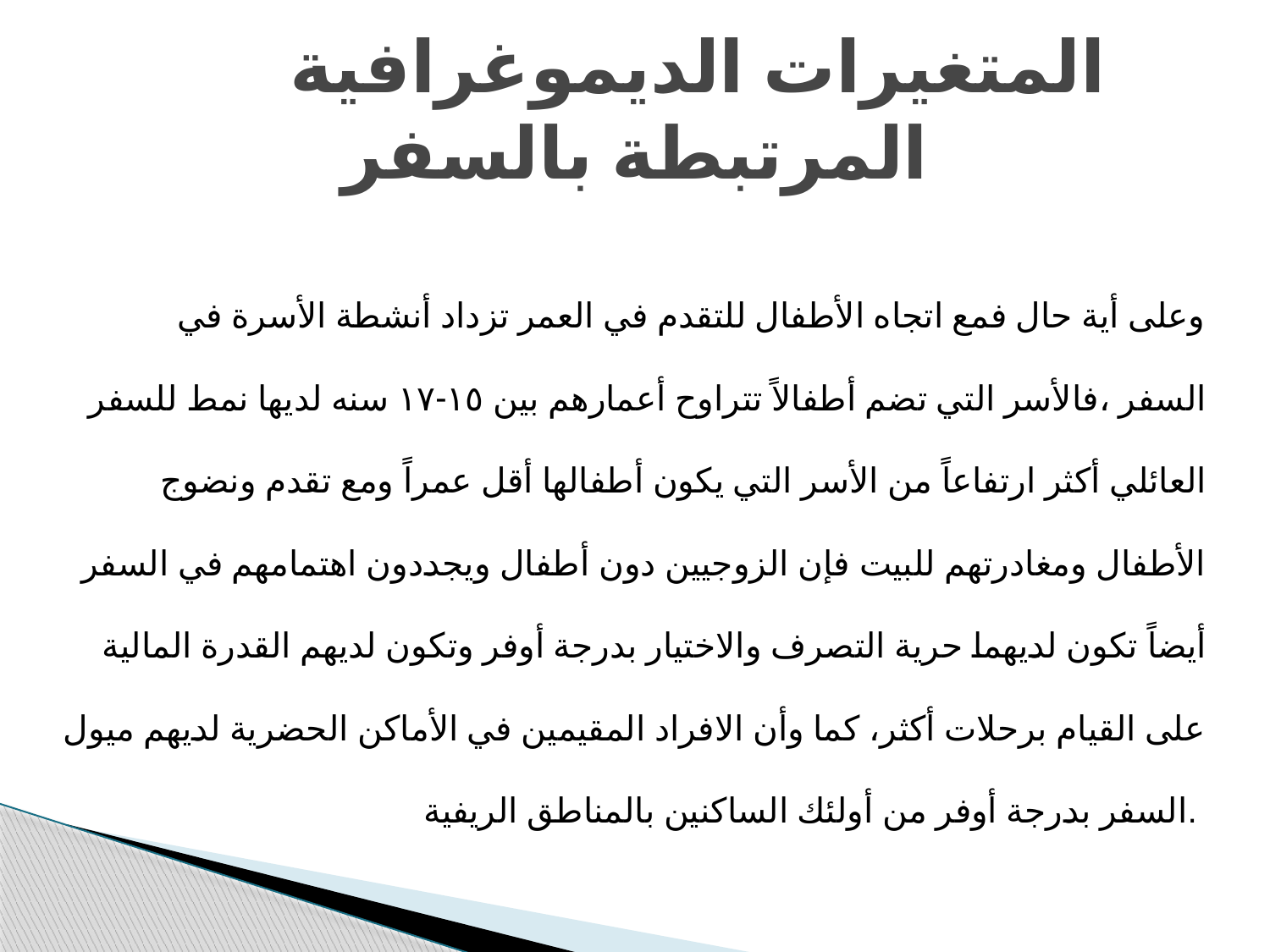

# المتغیرات الدیموغرافیة المرتبطة بالسفر
وعلى أیة حال فمع اتجاه الأطفال للتقدم في العمر تزداد أنشطة الأسرة في السفر ،فالأسر التي تضم أطفالاً تتراوح أعمارھم بین ١٥-١٧ سنه لدیھا نمط للسفر العائلي أكثر ارتفاعاً من الأسر التي یكون أطفالھا أقل عمراً ومع تقدم ونضوج الأطفال ومغادرتھم للبیت فإن الزوجیین دون أطفال ویجددون اھتمامھم في السفر أیضاً تكون لدیھما حریة التصرف والاختیار بدرجة أوفر وتكون لدیھم القدرة المالیة على القیام برحلات أكثر، كما وأن الافراد المقیمین في الأماكن الحضریة لدیھم میول السفر بدرجة أوفر من أولئك الساكنین بالمناطق الریفیة.